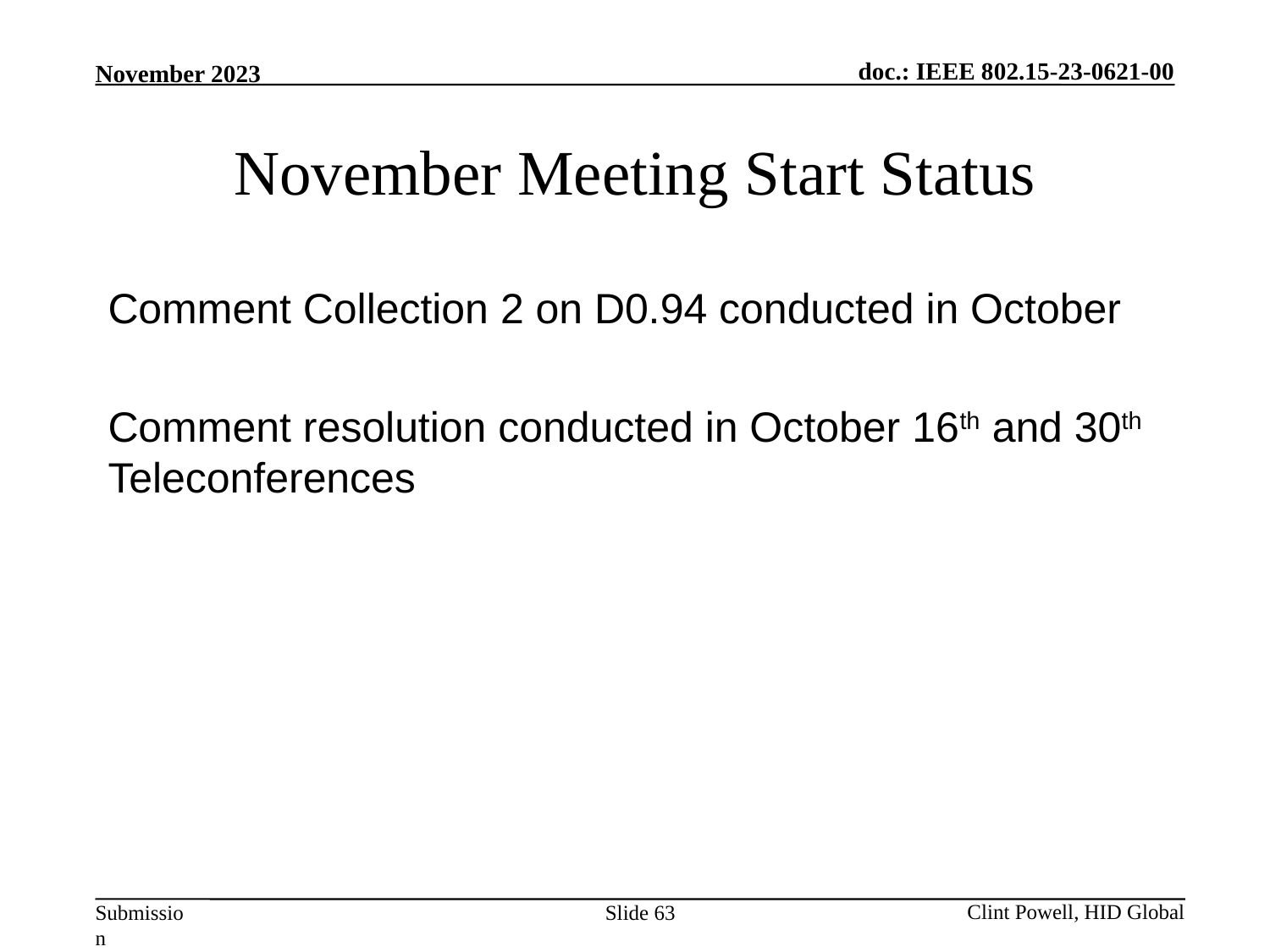

November Meeting Start Status
Comment Collection 2 on D0.94 conducted in October

Comment resolution conducted in October 16th and 30th Teleconferences
Slide 63